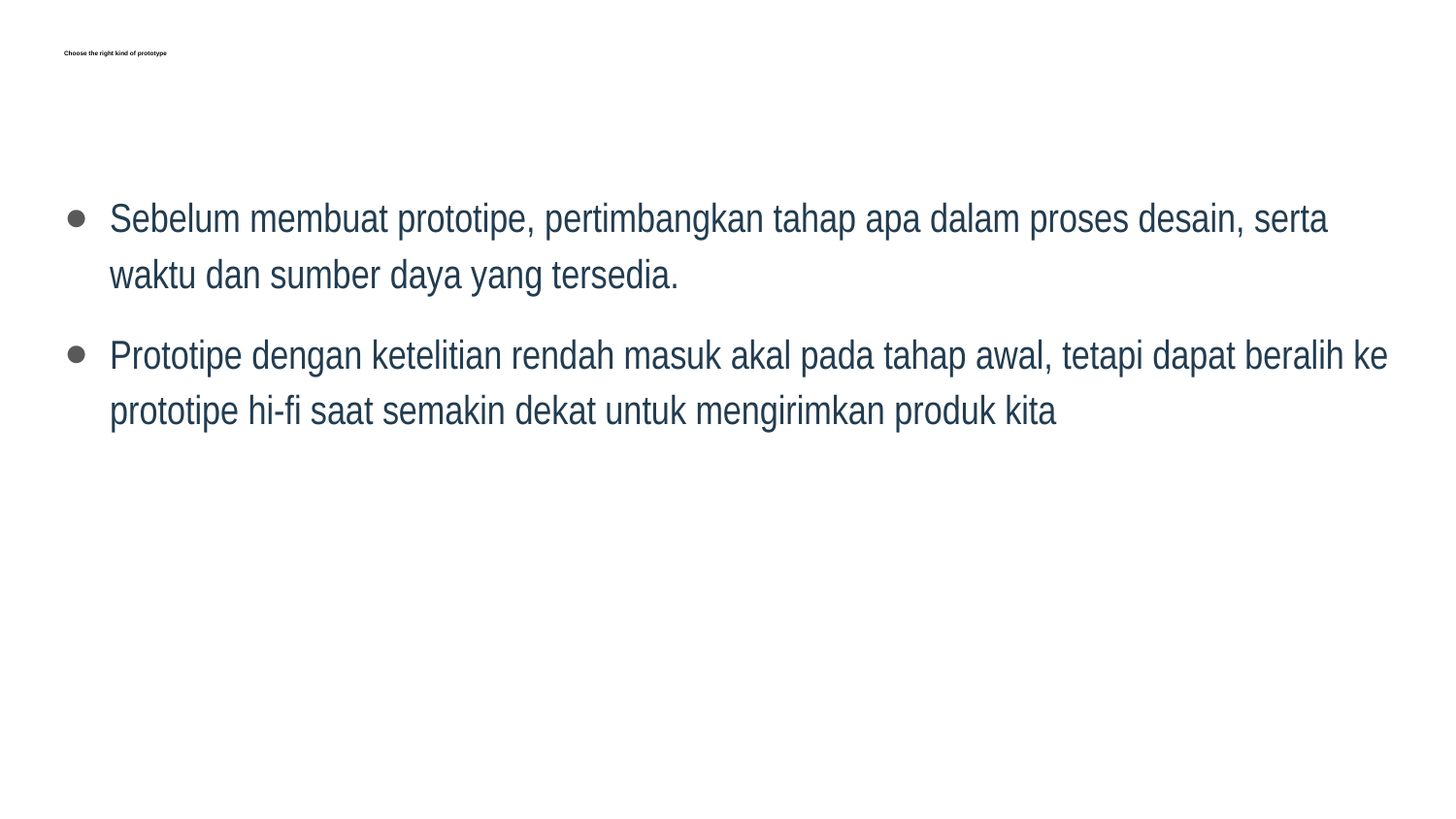

# Choose the right kind of prototype
Sebelum membuat prototipe, pertimbangkan tahap apa dalam proses desain, serta waktu dan sumber daya yang tersedia.
Prototipe dengan ketelitian rendah masuk akal pada tahap awal, tetapi dapat beralih ke prototipe hi-fi saat semakin dekat untuk mengirimkan produk kita